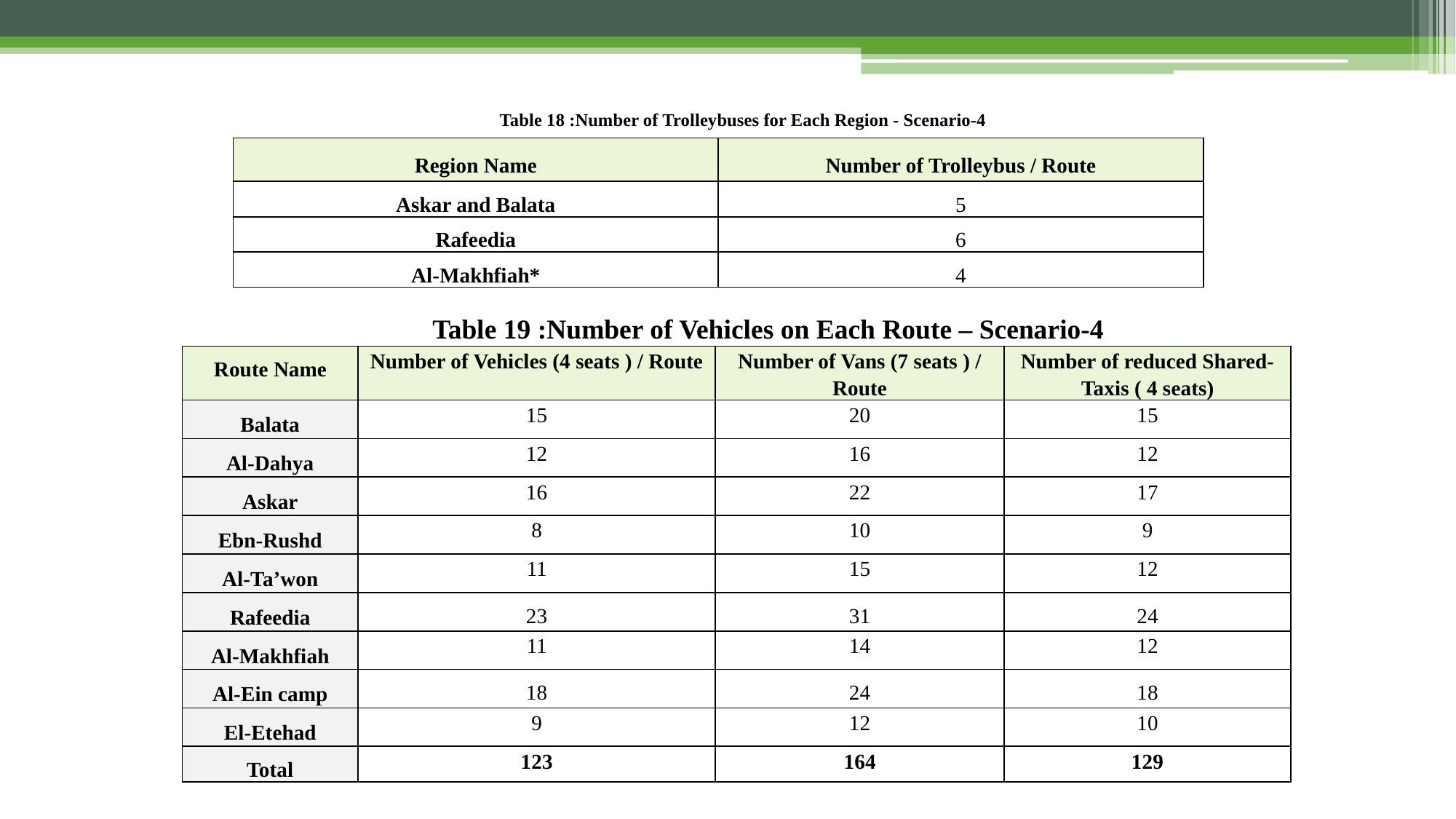

# Table 18 :Number of Trolleybuses for Each Region - Scenario-4
| Region Name | Number of Trolleybus / Route |
| --- | --- |
| Askar and Balata | 5 |
| Rafeedia | 6 |
| Al-Makhfiah\* | 4 |
Table 19 :Number of Vehicles on Each Route – Scenario-4
| Route Name | Number of Vehicles (4 seats ) / Route | Number of Vans (7 seats ) / Route | Number of reduced Shared-Taxis ( 4 seats) |
| --- | --- | --- | --- |
| Balata | 15 | 20 | 15 |
| Al-Dahya | 12 | 16 | 12 |
| Askar | 16 | 22 | 17 |
| Ebn-Rushd | 8 | 10 | 9 |
| Al-Ta’won | 11 | 15 | 12 |
| Rafeedia | 23 | 31 | 24 |
| Al-Makhfiah | 11 | 14 | 12 |
| Al-Ein camp | 18 | 24 | 18 |
| El-Etehad | 9 | 12 | 10 |
| Total | 123 | 164 | 129 |